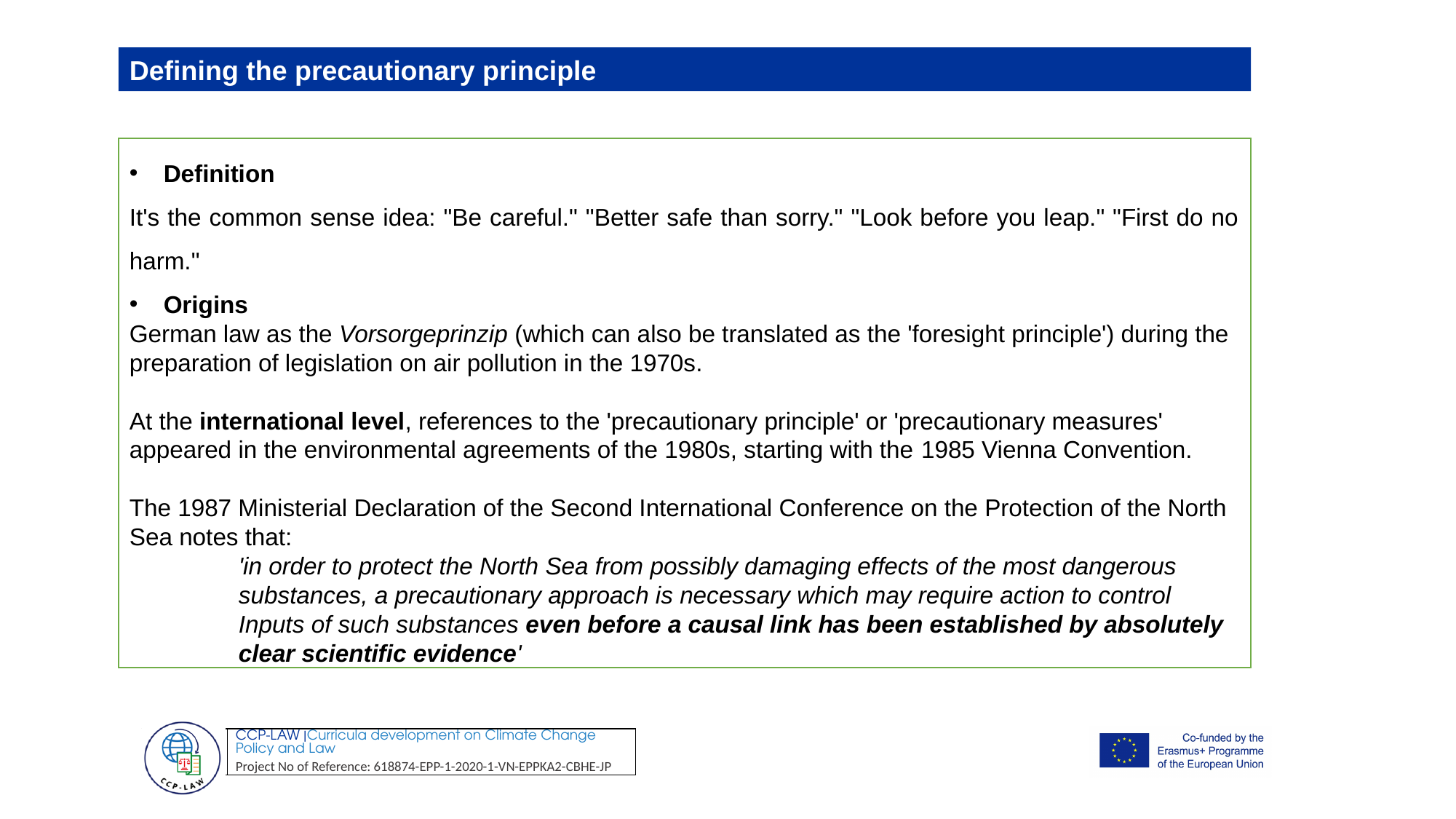

Defining the precautionary principle
Definition
It's the common sense idea: "Be careful." "Better safe than sorry." "Look before you leap." "First do no harm."
Origins
German law as the Vorsorgeprinzip (which can also be translated as the 'foresight principle') during the preparation of legislation on air pollution in the 1970s.

At the international level, references to the 'precautionary principle' or 'precautionary measures' appeared in the environmental agreements of the 1980s, starting with the 1985 Vienna Convention.

The 1987 Ministerial Declaration of the Second International Conference on the Protection of the North Sea notes that:
	'in order to protect the North Sea from possibly damaging effects of the most dangerous
	substances, a precautionary approach is necessary which may require action to control
	Inputs of such substances even before a causal link has been established by absolutely
	clear scientific evidence'